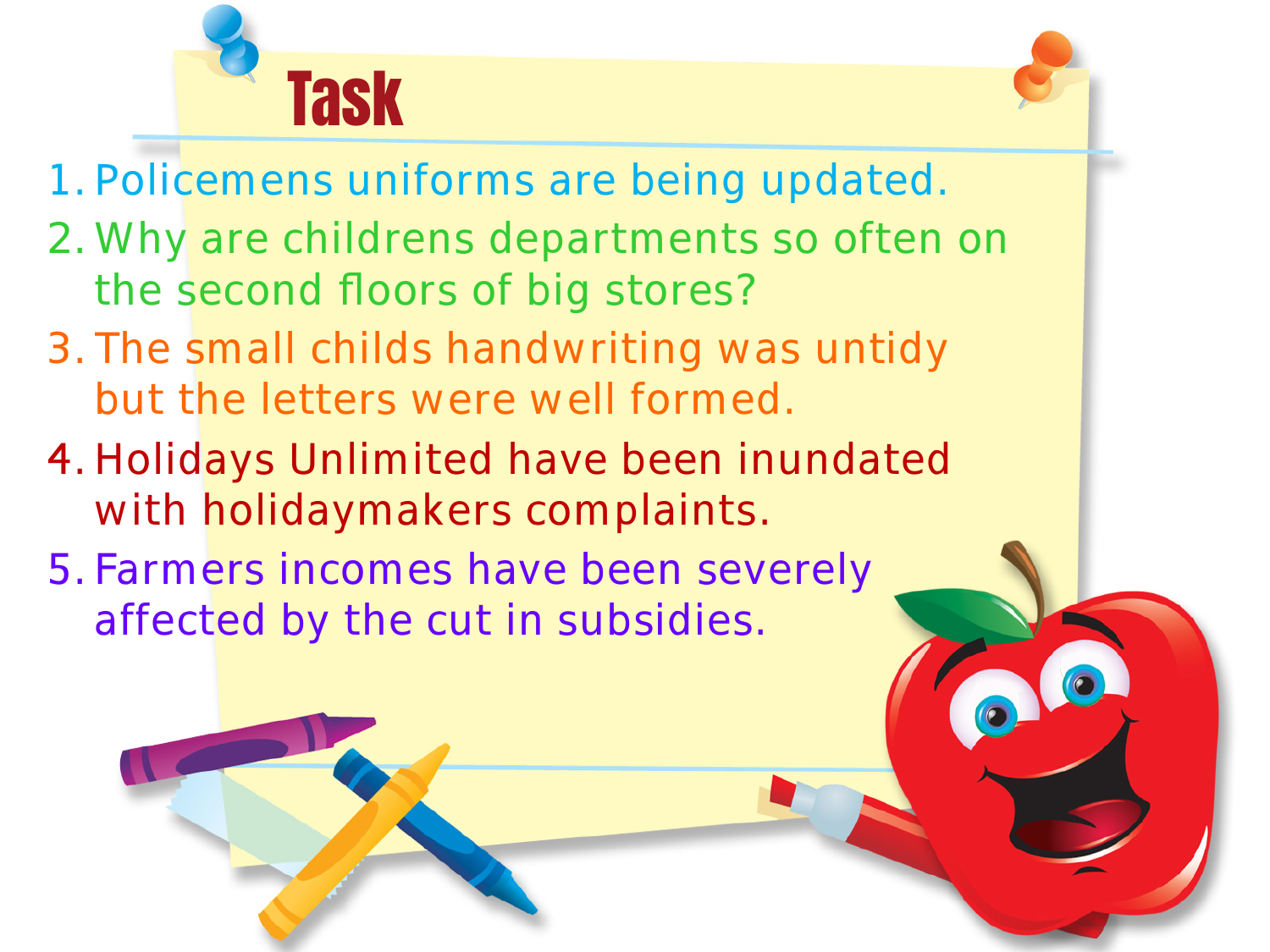

Task
1.	Policemens uniforms are being updated.
2.	Why are childrens departments so often on the second floors of big stores?
3.	The small childs handwriting was untidy but the letters were well formed.
4.	Holidays Unlimited have been inundated with holidaymakers complaints.
5.	Farmers incomes have been severely affected by the cut in subsidies.